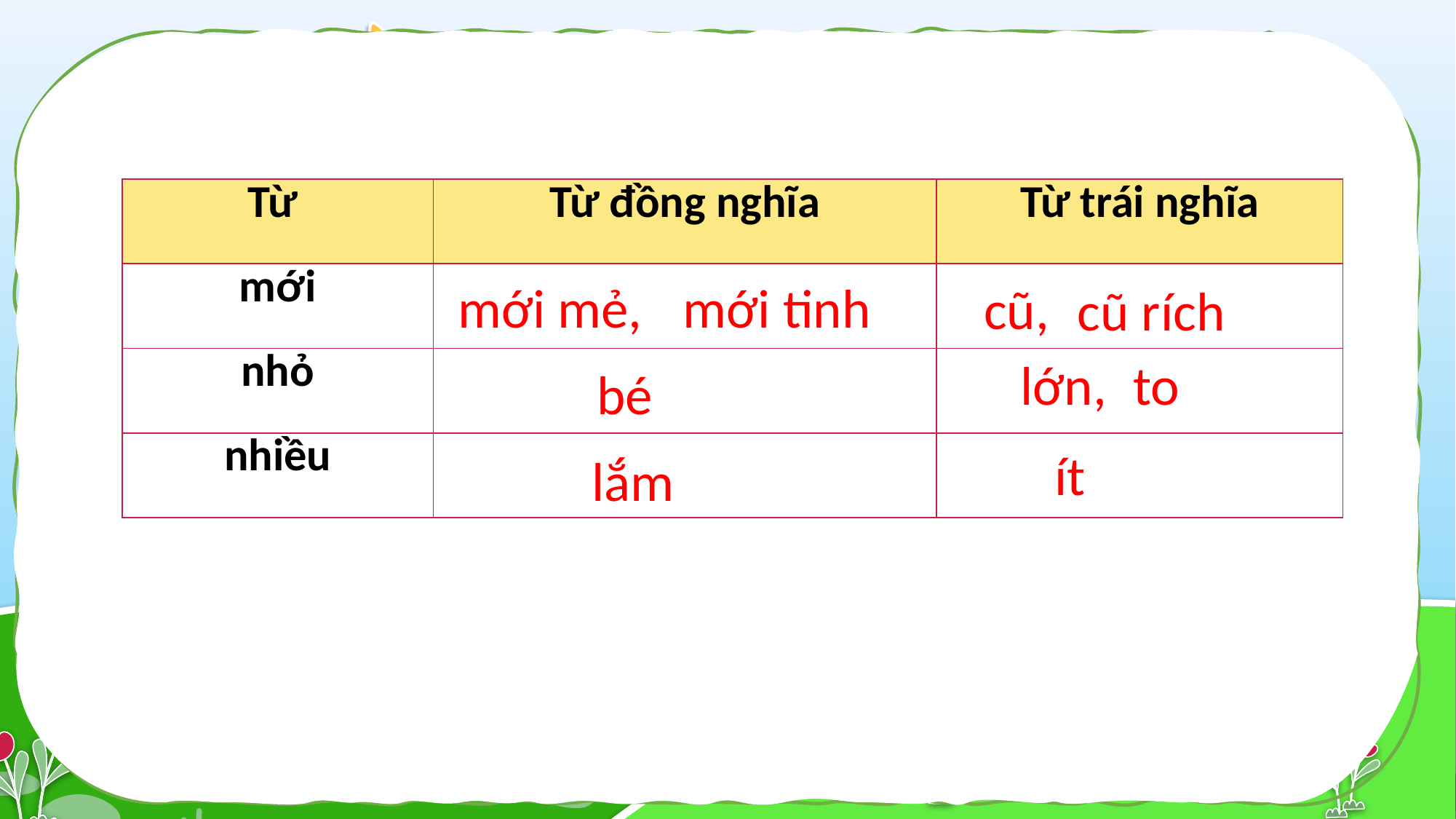

| Từ | Từ đồng nghĩa | Từ trái nghĩa |
| --- | --- | --- |
| mới |  |  |
| nhỏ |  |  |
| nhiều |  |  |
mới mẻ,
mới tinh
cũ,
cũ rích
lớn,
to
bé
ít
lắm